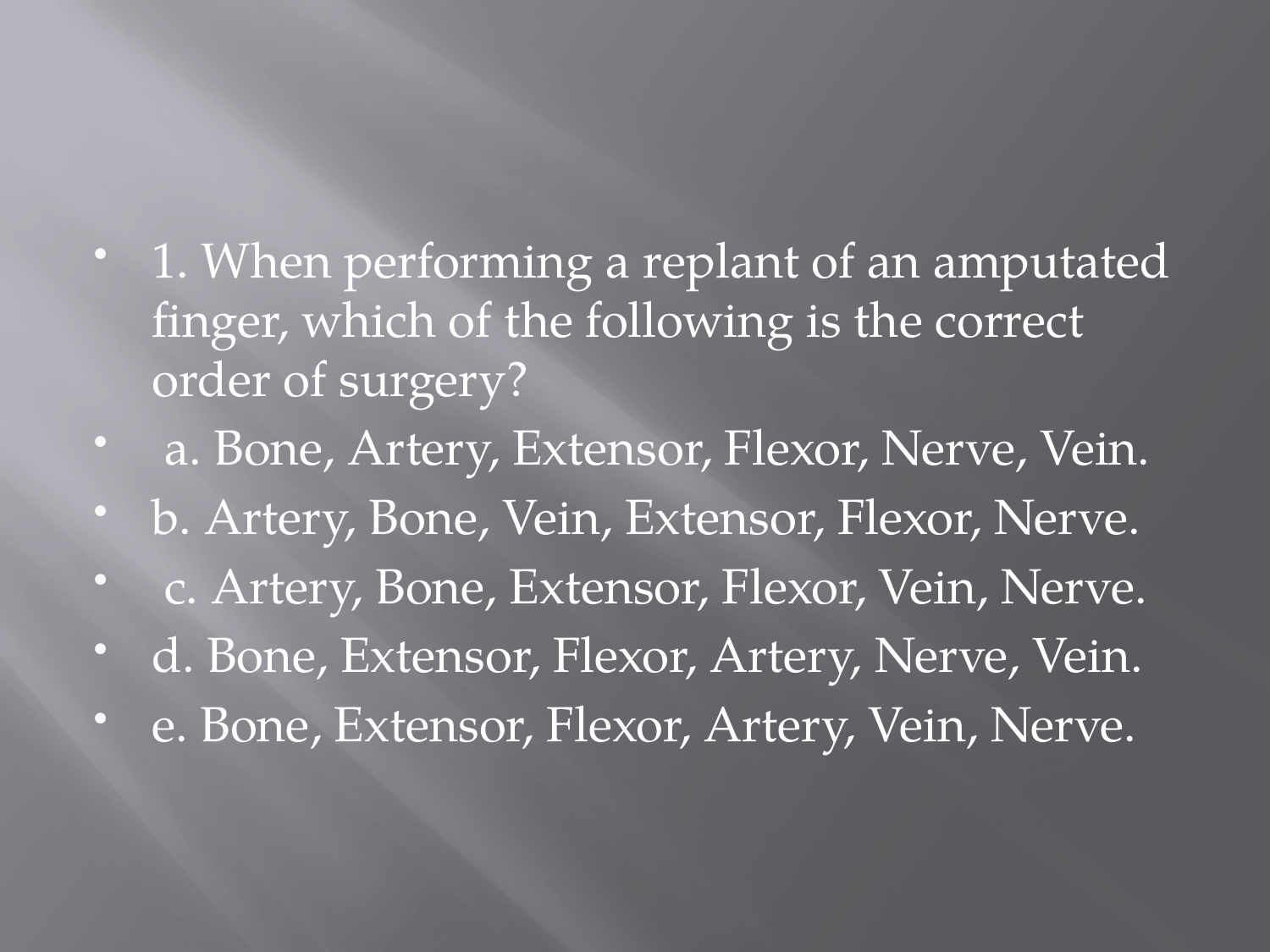

1. When performing a replant of an amputated finger, which of the following is the correct order of surgery?
 a. Bone, Artery, Extensor, Flexor, Nerve, Vein.
b. Artery, Bone, Vein, Extensor, Flexor, Nerve.
 c. Artery, Bone, Extensor, Flexor, Vein, Nerve.
d. Bone, Extensor, Flexor, Artery, Nerve, Vein.
e. Bone, Extensor, Flexor, Artery, Vein, Nerve.